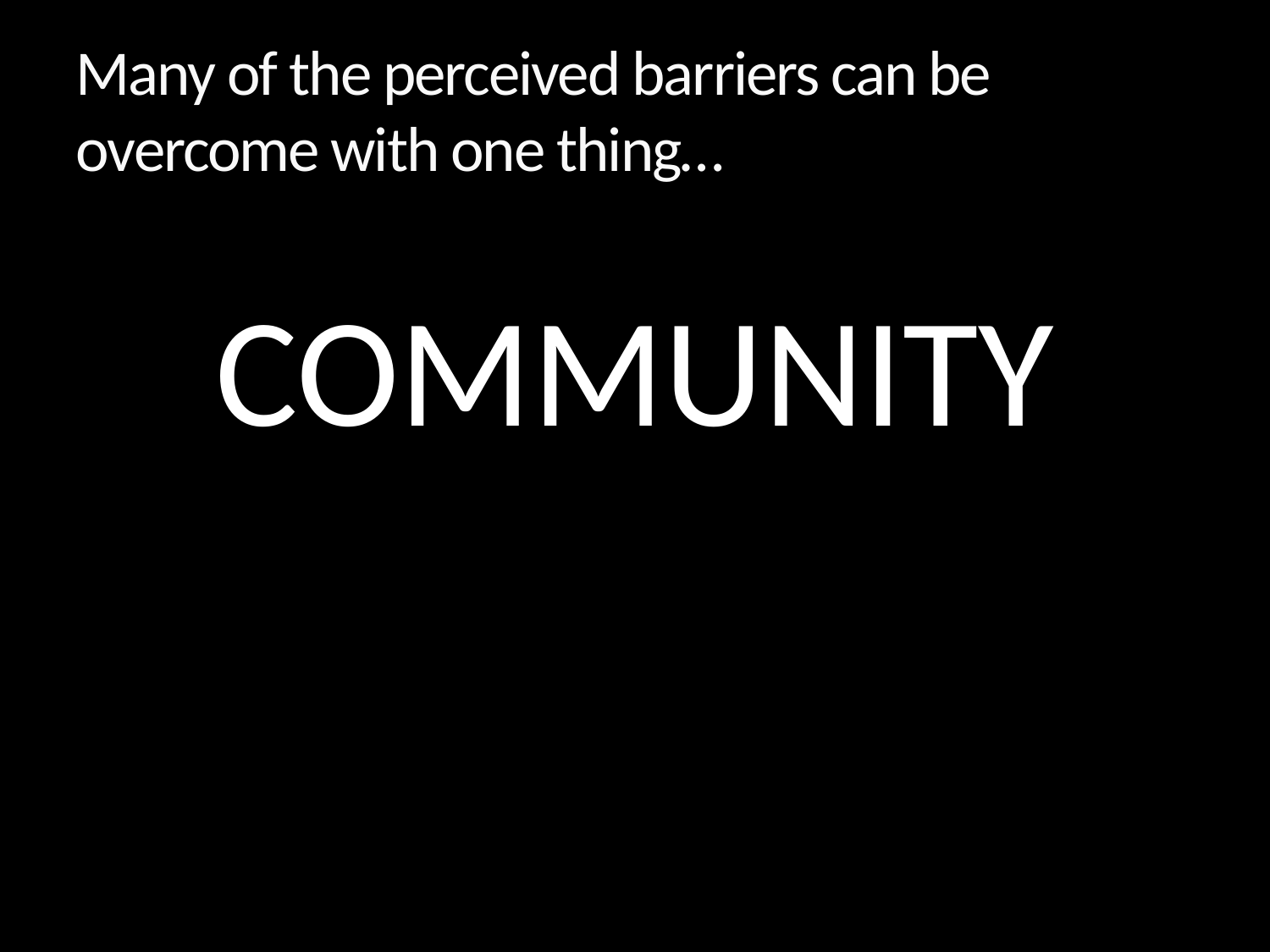

# Many of the perceived barriers can be overcome with one thing…
COMMUNITY